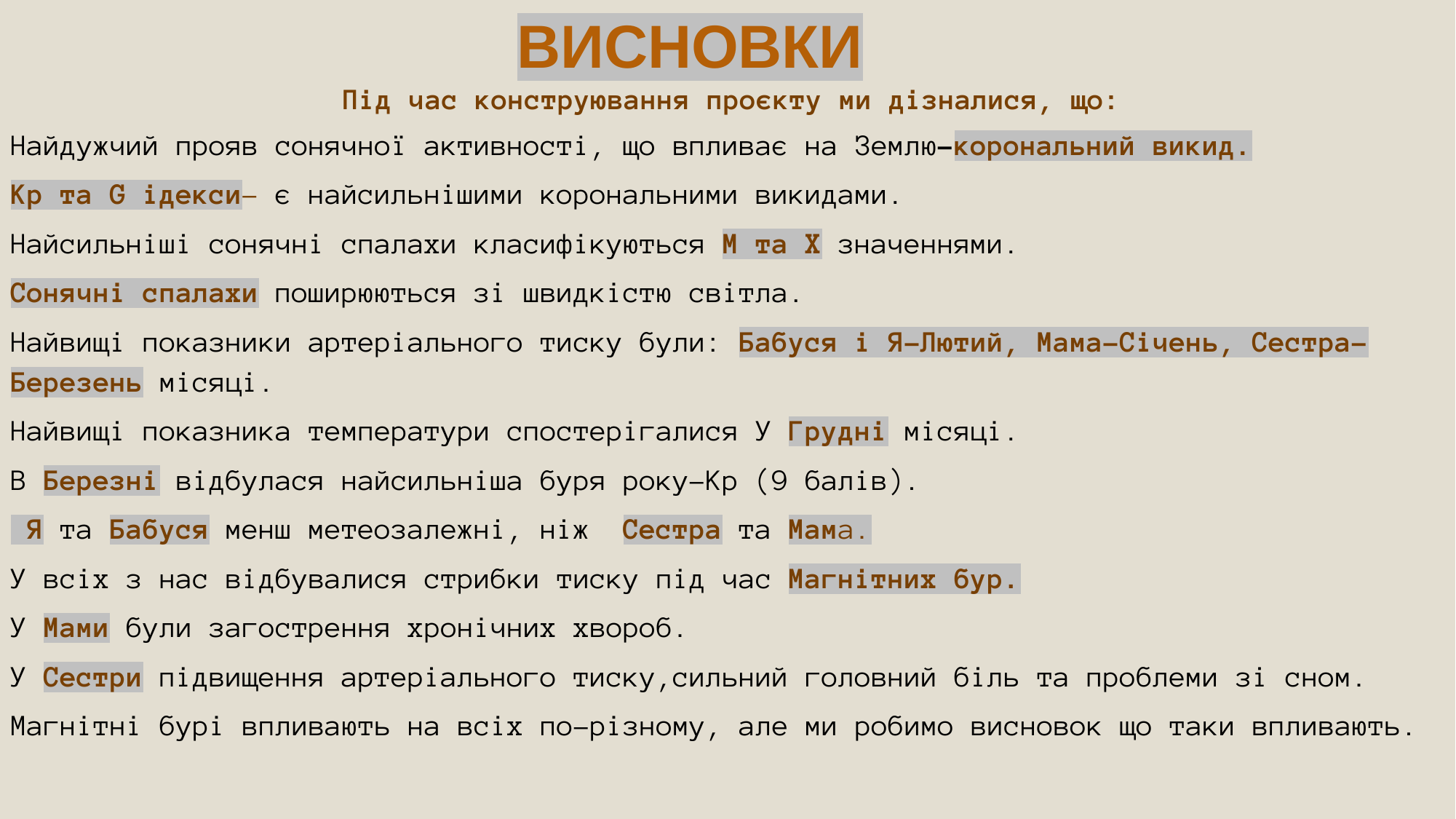

# ВИСНОВКИ
Під час конструювання проєкту ми дізналися, що:
Найдужчий прояв сонячної активності, що впливає на Землю-корональний викид.
Kp та G ідекси- є найсильнішими корональними викидами.
Найсильніші сонячні спалахи класифікуються М та Х значеннями.
Сонячні спалахи поширюються зі швидкістю світла.
Найвищі показники артеріального тиску були: Бабуся і Я-Лютий, Мама-Січень, Сестра-Березень міcяці.
Найвищі показника температури спостерігалися У Грудні місяці.
В Березні відбулася найсильніша буря року-Kp (9 балів).
 Я та Бабуся менш метеозалежні, ніж  Сестра та Мама.
У всіх з нас відбувалися стрибки тиску під час Магнітних бур.
У Мами були загострення хронічних хвороб.
У Сестри підвищення артеріального тиску,сильний головний біль та проблеми зі сном.
Магнітні бурі впливають на всіх по-різному, але ми робимо висновок що таки впливають.